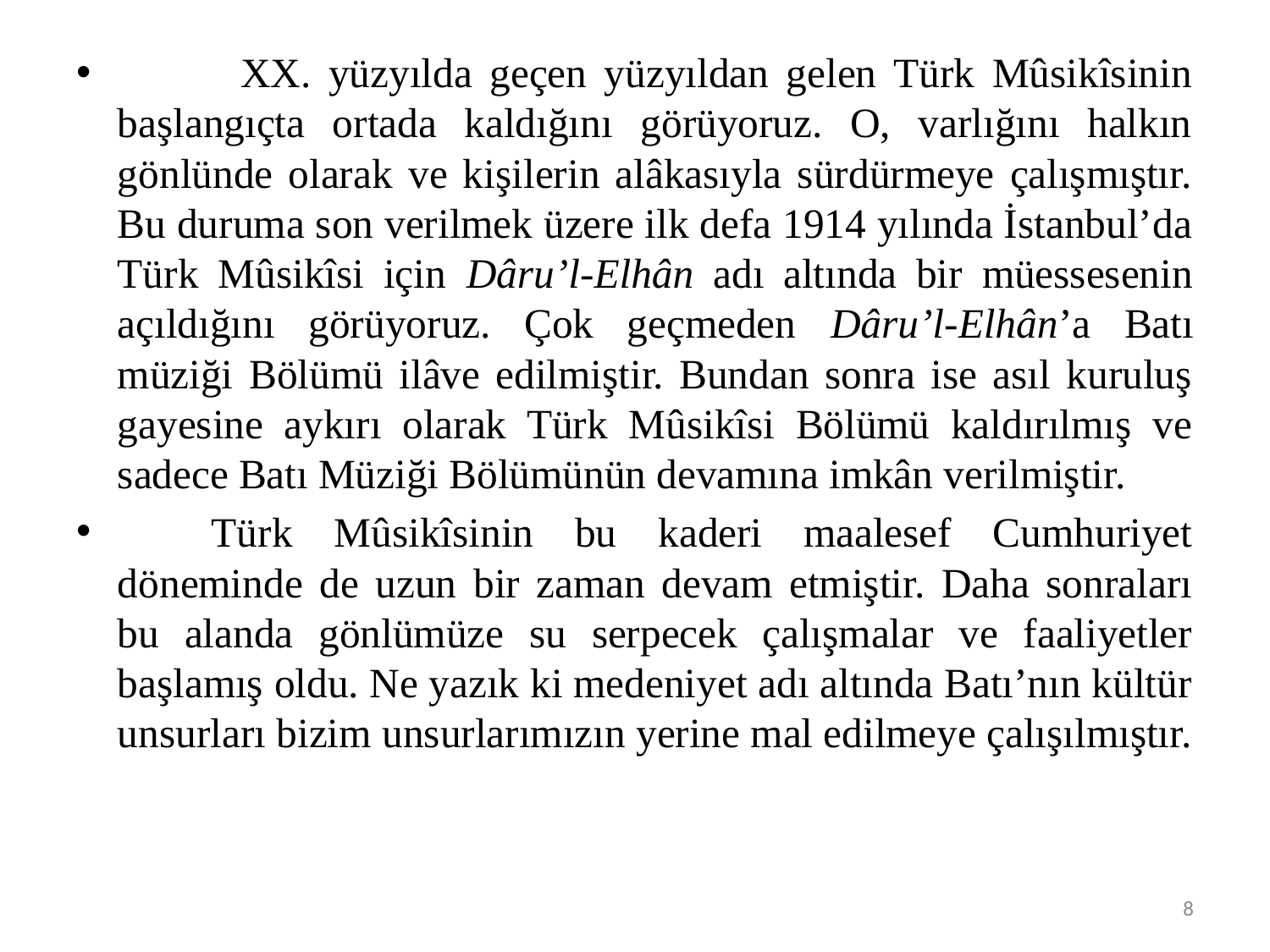

#
       XX. yüzyılda geçen yüzyıldan gelen Türk Mûsikîsinin başlangıçta ortada kaldığını görüyoruz. O, varlığını halkın gönlünde olarak ve kişilerin alâkasıyla sürdürmeye çalışmıştır. Bu duruma son verilmek üzere ilk defa 1914 yılında İstanbul’da Türk Mûsikîsi için Dâru’l-Elhân adı altında bir müessesenin açıldığını görüyoruz. Çok geçmeden Dâru’l-Elhân’a Batı müziği Bölümü ilâve edilmiştir. Bundan sonra ise asıl kuruluş gayesine aykırı olarak Türk Mûsikîsi Bölümü kaldırılmış ve sadece Batı Müziği Bölümünün devamına imkân verilmiştir.
	Türk Mûsikîsinin bu kaderi maalesef Cumhuriyet döneminde de uzun bir zaman devam etmiştir. Daha sonraları bu alanda gönlümüze su serpecek çalışmalar ve faaliyetler başlamış oldu. Ne yazık ki medeniyet adı altında Batı’nın kültür unsurları bizim unsurlarımızın yerine mal edilmeye çalışılmıştır.
8